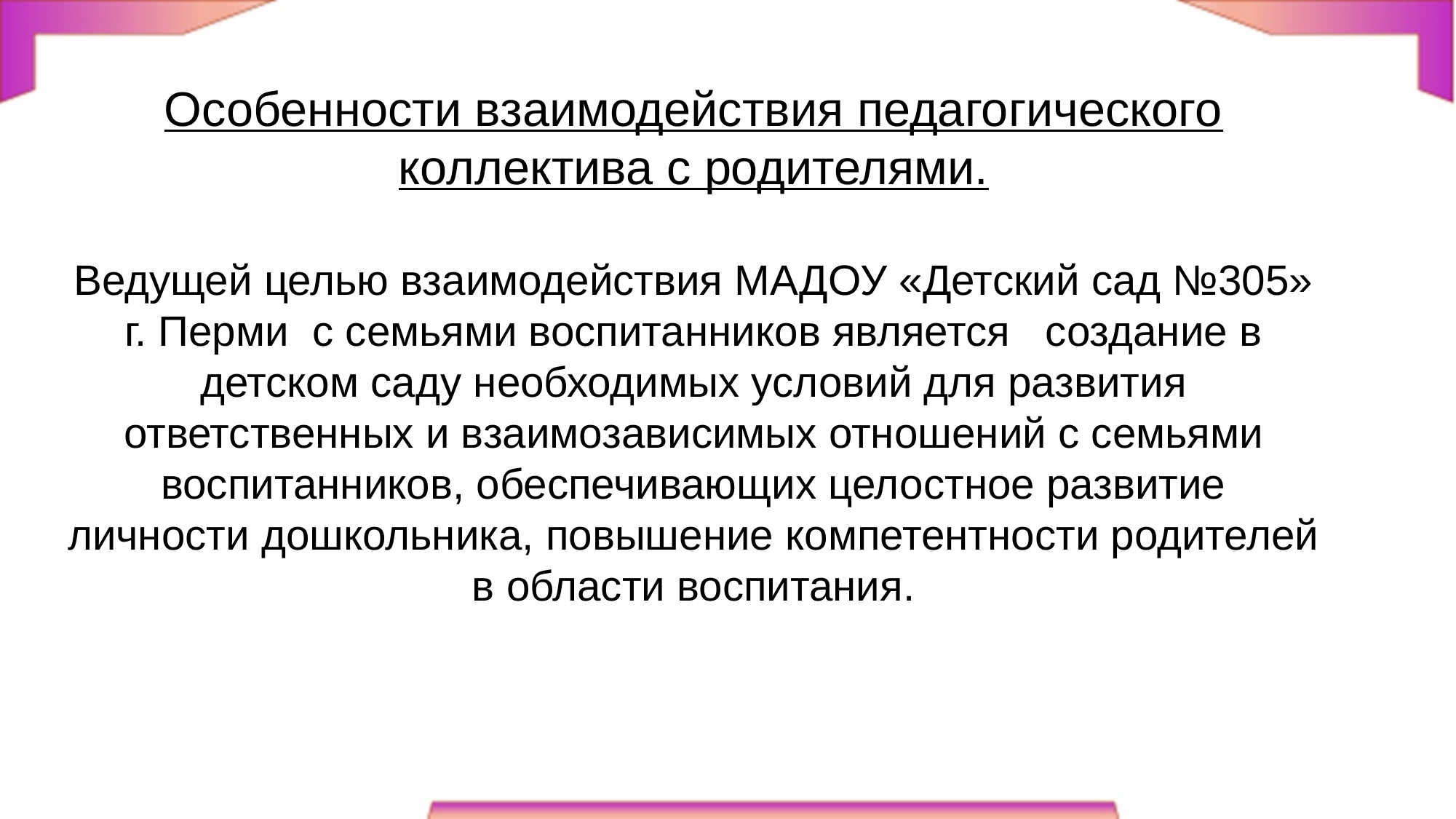

Особенности взаимодействия педагогического коллектива с родителями.

Ведущей целью взаимодействия МАДОУ «Детский сад №305» г. Перми  с семьями воспитанников является   создание в детском саду необходимых условий для развития ответственных и взаимозависимых отношений с семьями воспитанников, обеспечивающих целостное развитие личности дошкольника, повышение компетентности родителей в области воспитания.